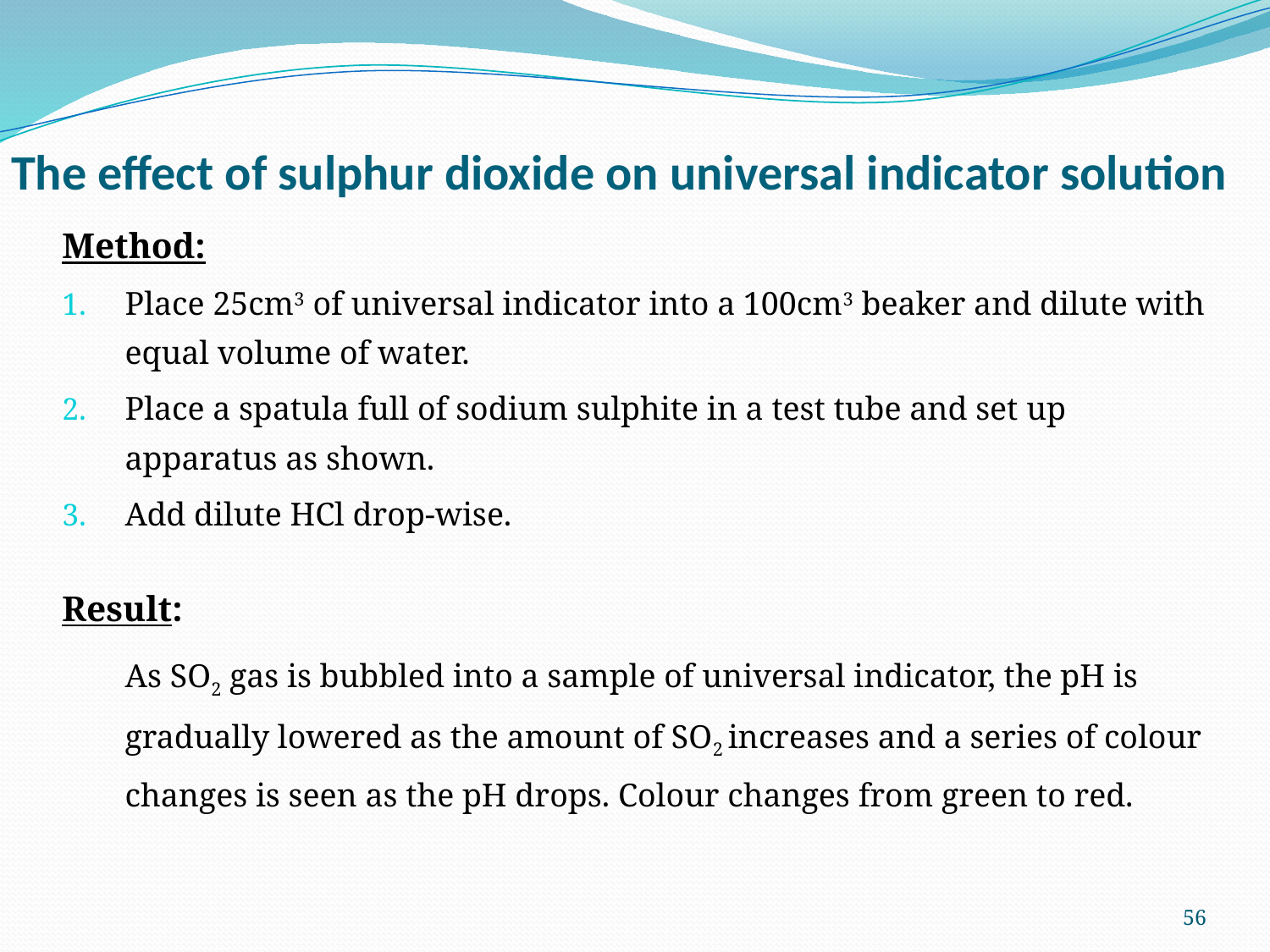

# The effect of sulphur dioxide on universal indicator solution
Method:
Place 25cm3 of universal indicator into a 100cm3 beaker and dilute with equal volume of water.
Place a spatula full of sodium sulphite in a test tube and set up apparatus as shown.
Add dilute HCl drop-wise.

Result:
	As SO2 gas is bubbled into a sample of universal indicator, the pH is gradually lowered as the amount of SO2 increases and a series of colour changes is seen as the pH drops. Colour changes from green to red.
56